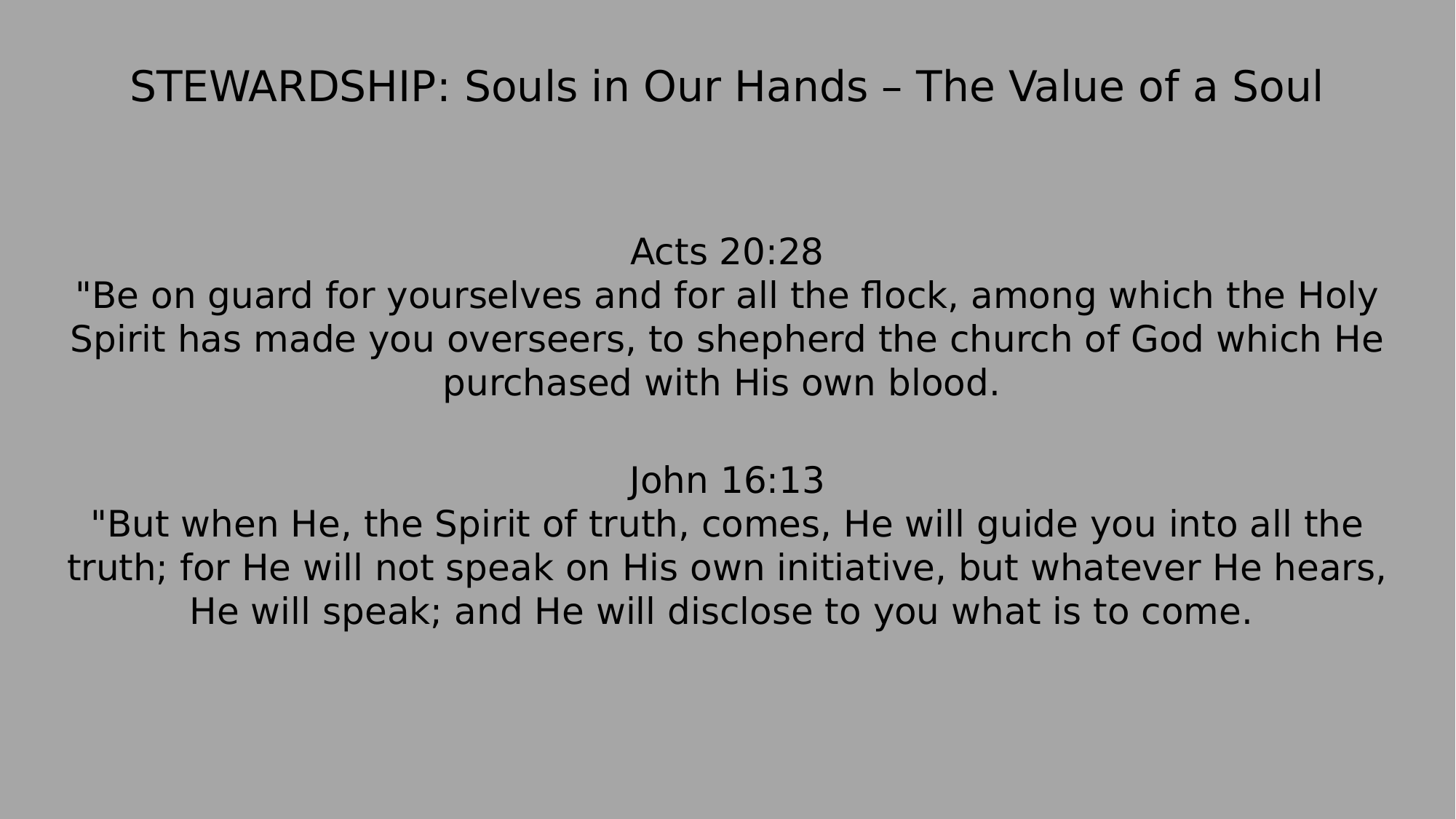

STEWARDSHIP: Souls in Our Hands – The Value of a Soul

Acts 20:28
"Be on guard for yourselves and for all the flock, among which the Holy Spirit has made you overseers, to shepherd the church of God which He purchased with His own blood.
John 16:13
"But when He, the Spirit of truth, comes, He will guide you into all the truth; for He will not speak on His own initiative, but whatever He hears, He will speak; and He will disclose to you what is to come.